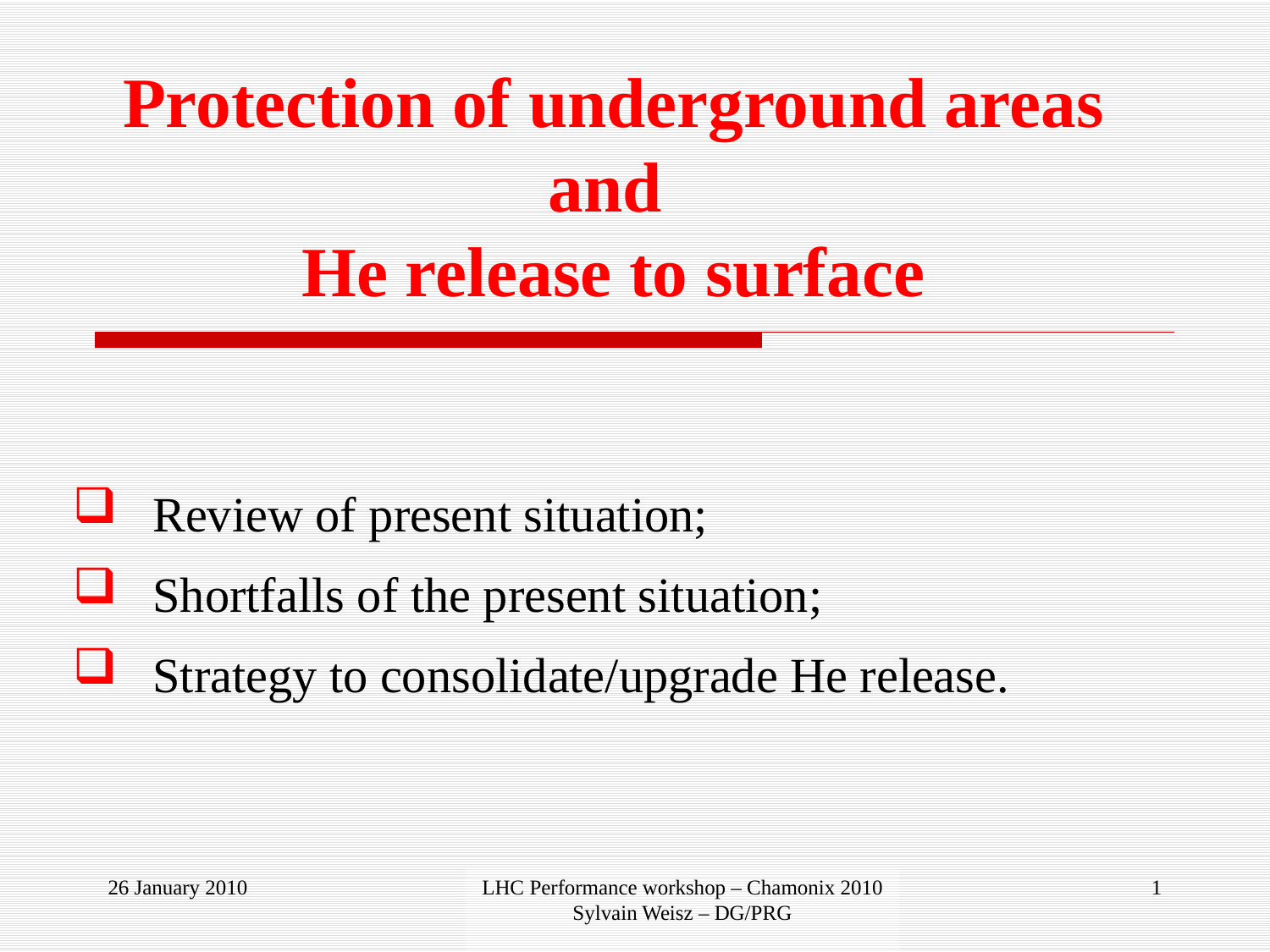

# Protection of underground areas and He release to surface
Review of present situation;
Shortfalls of the present situation;
Strategy to consolidate/upgrade He release.

26 January 2010
LHC Performance workshop – Chamonix 2010 Sylvain Weisz – DG/PRG
1